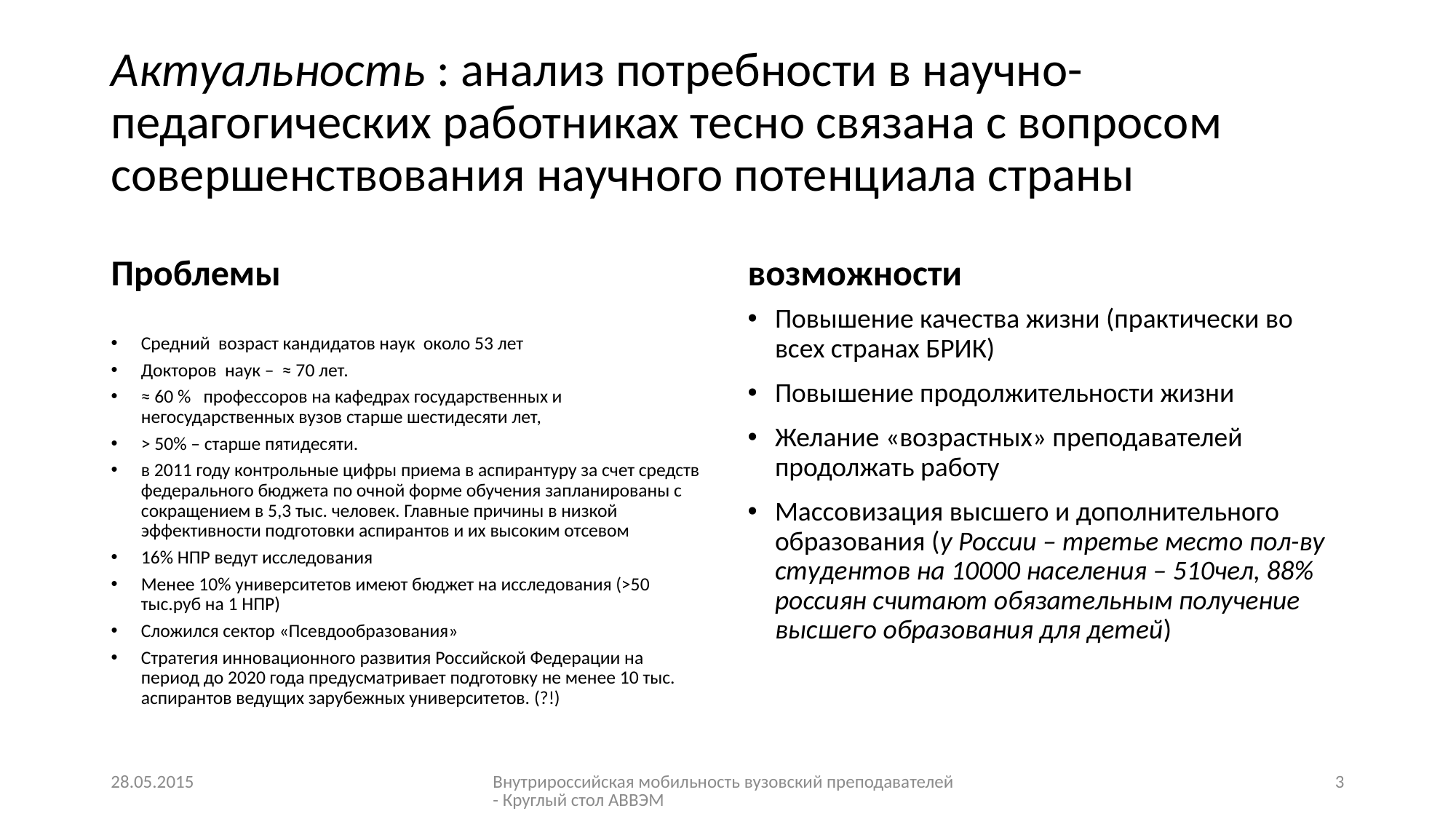

# Актуальность : анализ потребности в научно-педагогических работниках тесно связана с вопросом совершенствования научного потенциала страны
Проблемы
возможности

Средний  возраст кандидатов наук  около 53 лет
Докторов  наук –  ≈ 70 лет.
≈ 60 %   профессоров на кафедрах государственных и негосударственных вузов старше шестидесяти лет,
> 50% – старше пятидесяти.
в 2011 году контрольные цифры приема в аспирантуру за счет средств федерального бюджета по очной форме обучения запланированы с сокращением в 5,3 тыс. человек. Главные причины в низкой эффективности подготовки аспирантов и их высоким отсевом
16% НПР ведут исследования
Менее 10% университетов имеют бюджет на исследования (>50 тыс.руб на 1 НПР)
Сложился сектор «Псевдообразования»
Стратегия инновационного развития Российской Федерации на период до 2020 года предусматривает подготовку не менее 10 тыс. аспирантов ведущих зарубежных университетов. (?!)
Повышение качества жизни (практически во всех странах БРИК)
Повышение продолжительности жизни
Желание «возрастных» преподавателей продолжать работу
Массовизация высшего и дополнительного образования (у России – третье место пол-ву студентов на 10000 населения – 510чел, 88% россиян считают обязательным получение высшего образования для детей)
28.05.2015
Внутрироссийская мобильность вузовский преподавателей - Круглый стол АВВЭМ
3